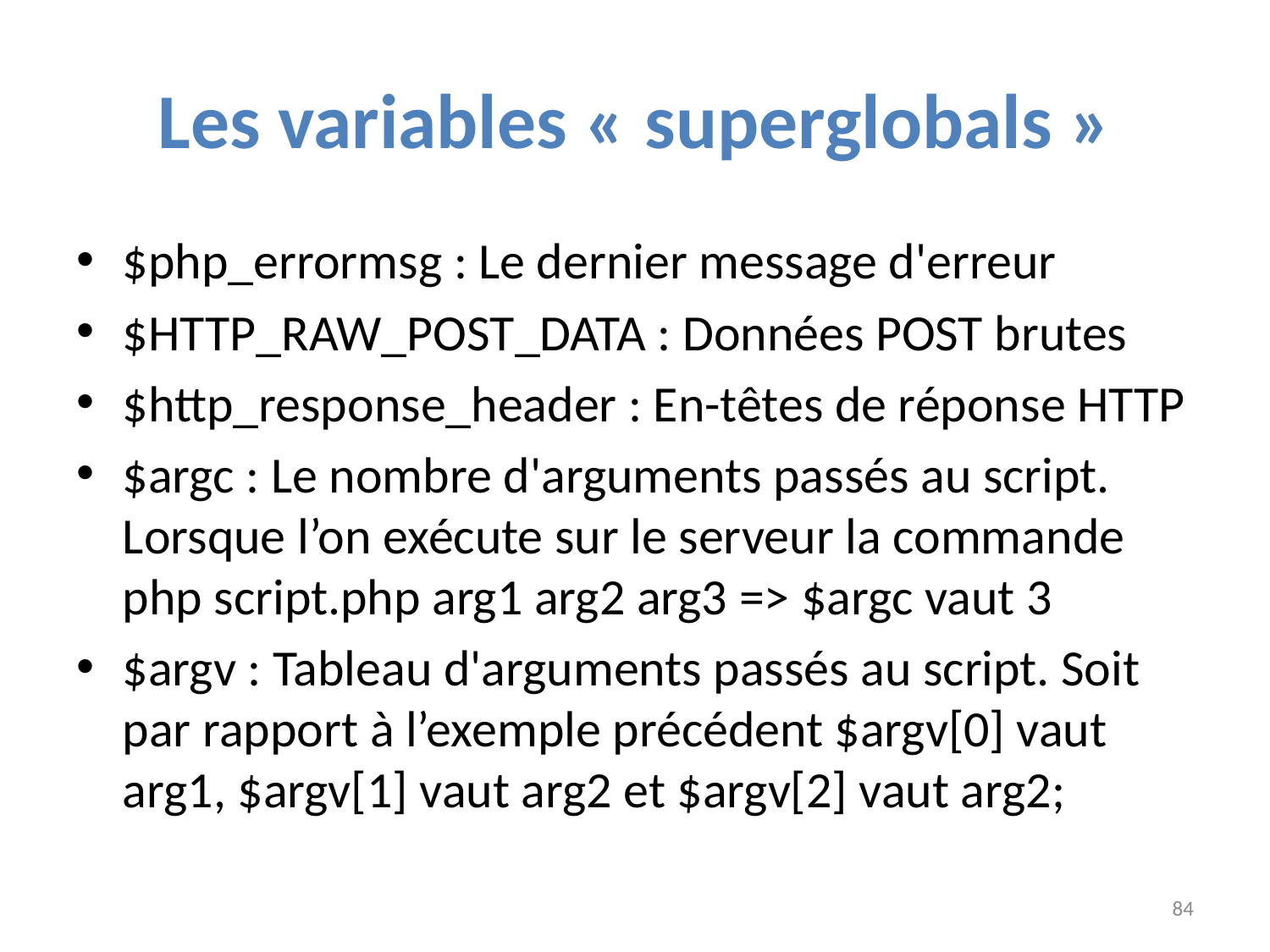

# Les variables « superglobals »
$php_errormsg : Le dernier message d'erreur
$HTTP_RAW_POST_DATA : Données POST brutes
$http_response_header : En-têtes de réponse HTTP
$argc : Le nombre d'arguments passés au script. Lorsque l’on exécute sur le serveur la commande php script.php arg1 arg2 arg3 => $argc vaut 3
$argv : Tableau d'arguments passés au script. Soit par rapport à l’exemple précédent $argv[0] vaut arg1, $argv[1] vaut arg2 et $argv[2] vaut arg2;

84